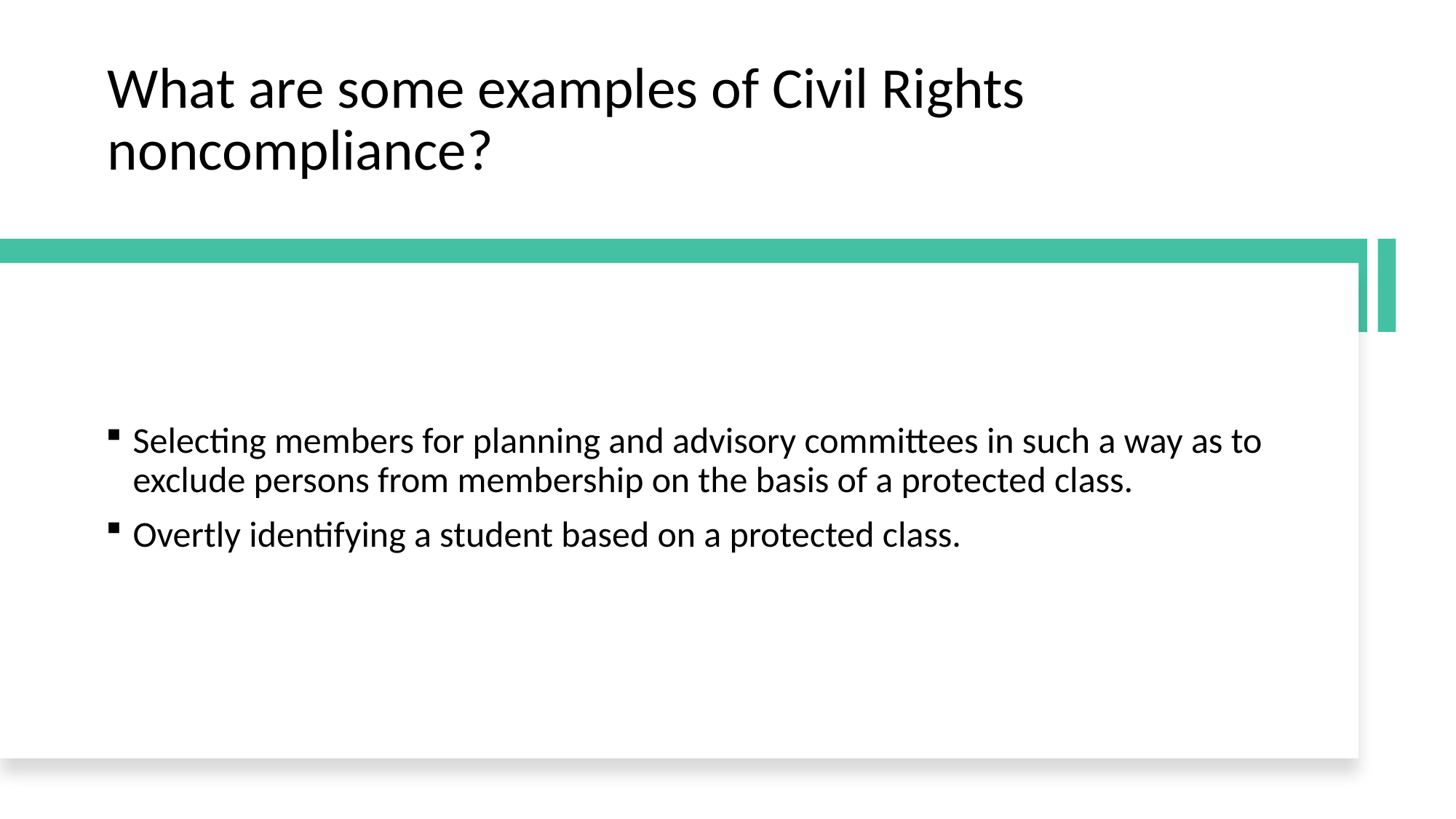

# What are some examples of Civil Rights noncompliance?

Selecting members for planning and advisory committees in such a way as to exclude persons from membership on the basis of a protected class.
Overtly identifying a student based on a protected class.